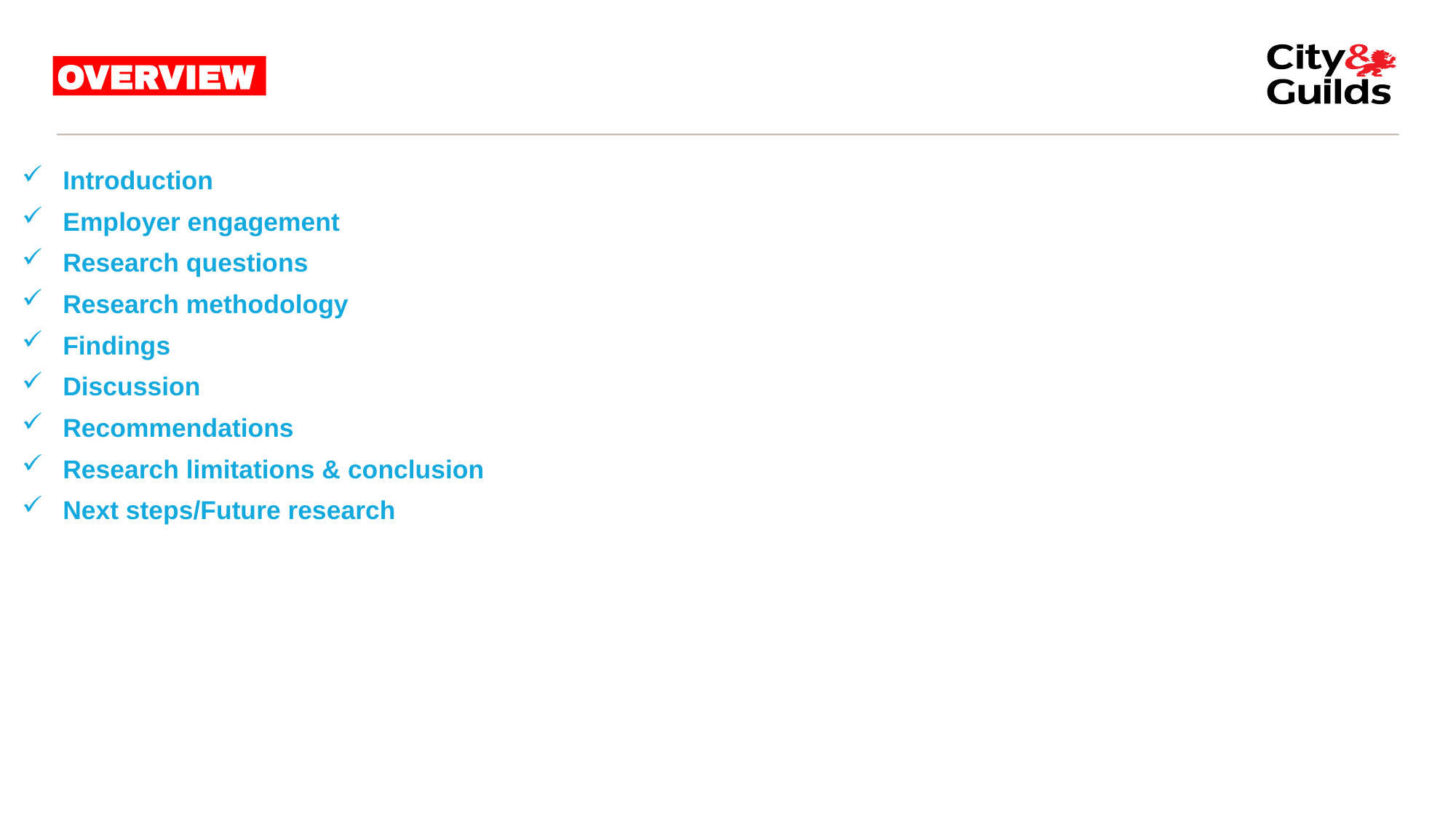

# OVERVIEW
Introduction
Employer engagement
Research questions
Research methodology
Findings
Discussion
Recommendations
Research limitations & conclusion
Next steps/Future research